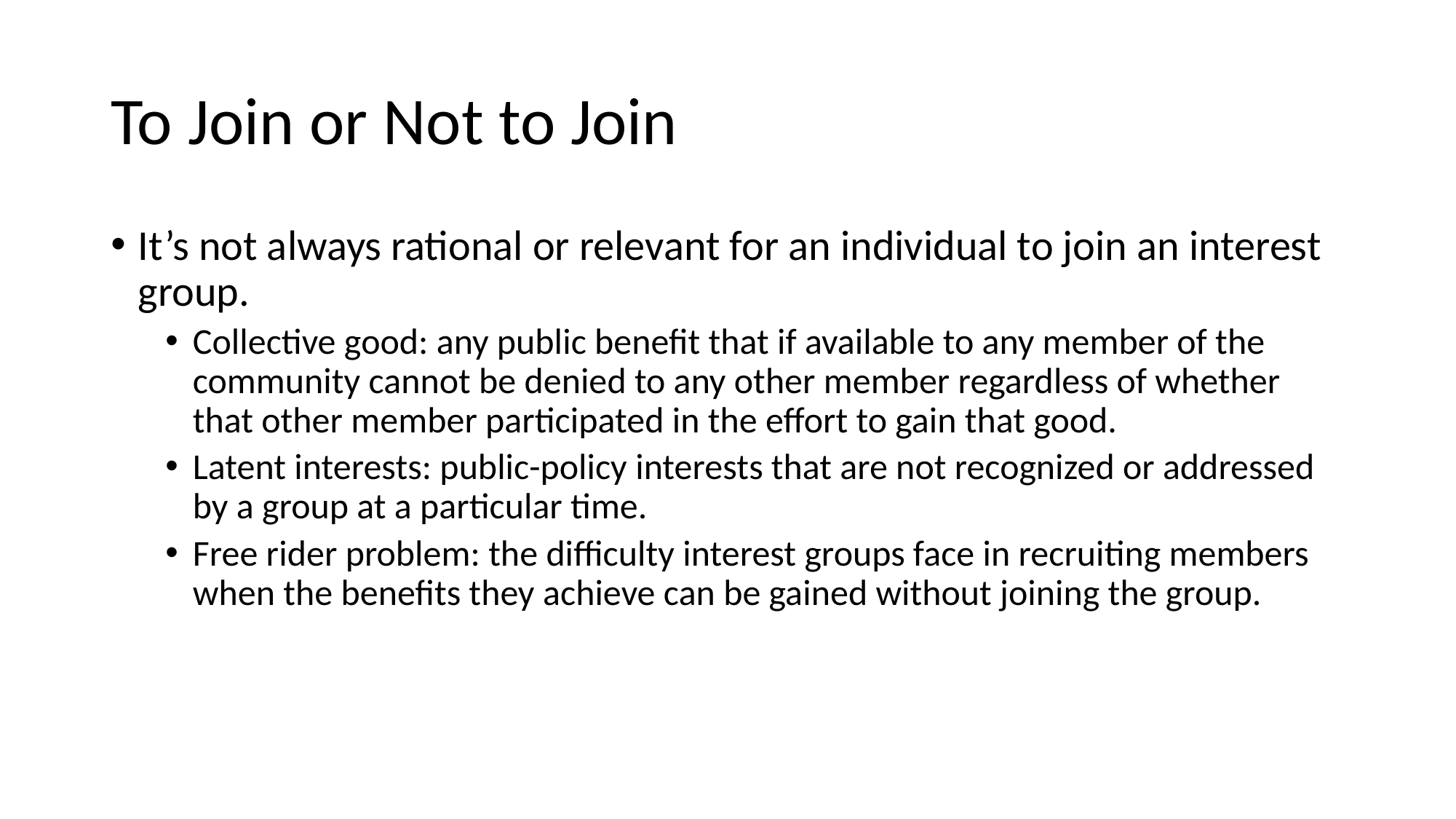

# To Join or Not to Join
It’s not always rational or relevant for an individual to join an interest group.
Collective good: any public benefit that if available to any member of the community cannot be denied to any other member regardless of whether that other member participated in the effort to gain that good.
Latent interests: public-policy interests that are not recognized or addressed by a group at a particular time.
Free rider problem: the difficulty interest groups face in recruiting members when the benefits they achieve can be gained without joining the group.